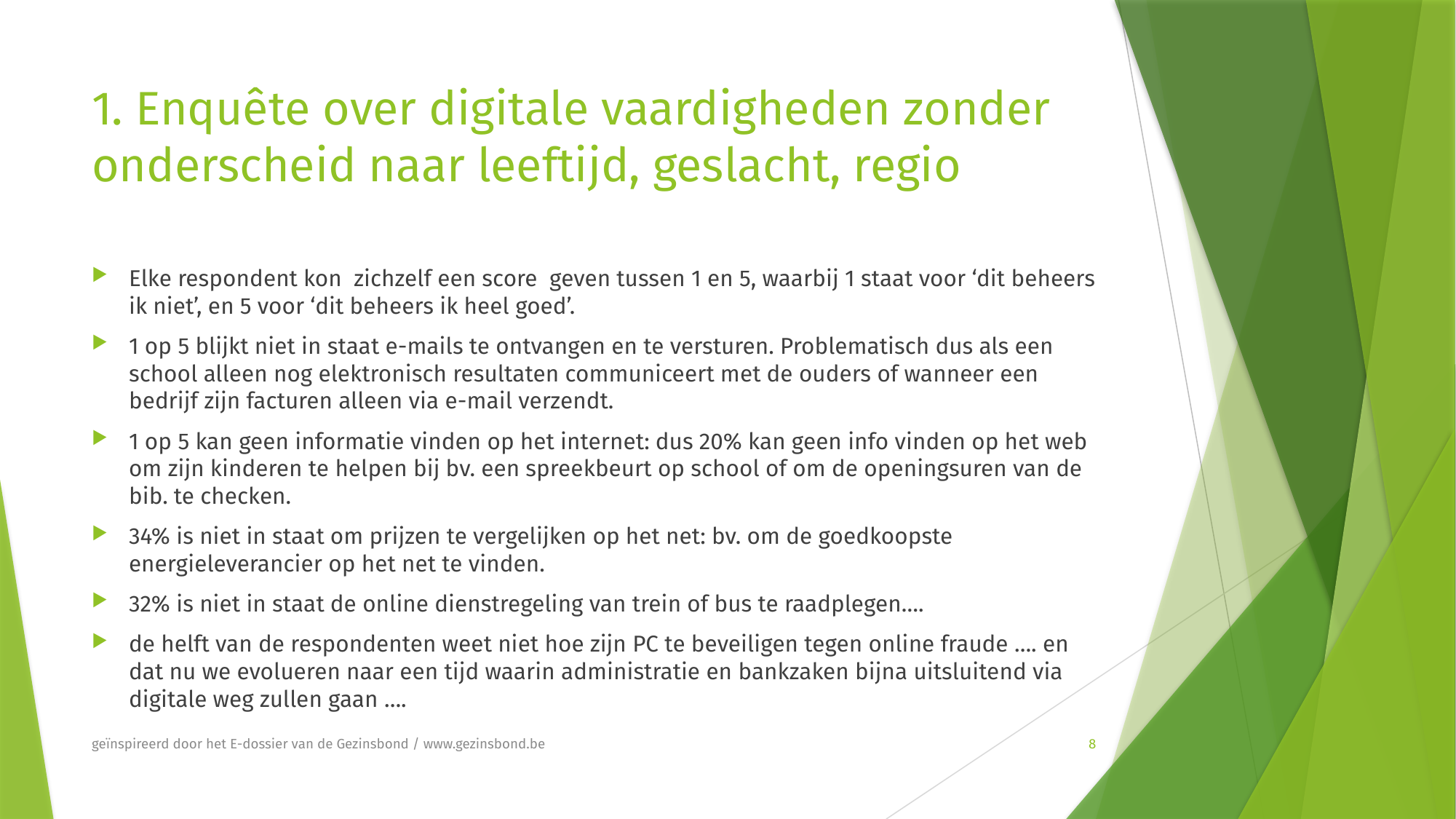

# 1. Enquête over digitale vaardigheden zonder onderscheid naar leeftijd, geslacht, regio
Elke respondent kon  zichzelf een score  geven tussen 1 en 5, waarbij 1 staat voor ‘dit beheers ik niet’, en 5 voor ‘dit beheers ik heel goed’.
1 op 5 blijkt niet in staat e-mails te ontvangen en te versturen. Problematisch dus als een school alleen nog elektronisch resultaten communiceert met de ouders of wanneer een bedrijf zijn facturen alleen via e-mail verzendt.
1 op 5 kan geen informatie vinden op het internet: dus 20% kan geen info vinden op het web om zijn kinderen te helpen bij bv. een spreekbeurt op school of om de openingsuren van de bib. te checken.
34% is niet in staat om prijzen te vergelijken op het net: bv. om de goedkoopste energieleverancier op het net te vinden.
32% is niet in staat de online dienstregeling van trein of bus te raadplegen….
de helft van de respondenten weet niet hoe zijn PC te beveiligen tegen online fraude …. en dat nu we evolueren naar een tijd waarin administratie en bankzaken bijna uitsluitend via digitale weg zullen gaan ….

geïnspireerd door het E-dossier van de Gezinsbond / www.gezinsbond.be
8